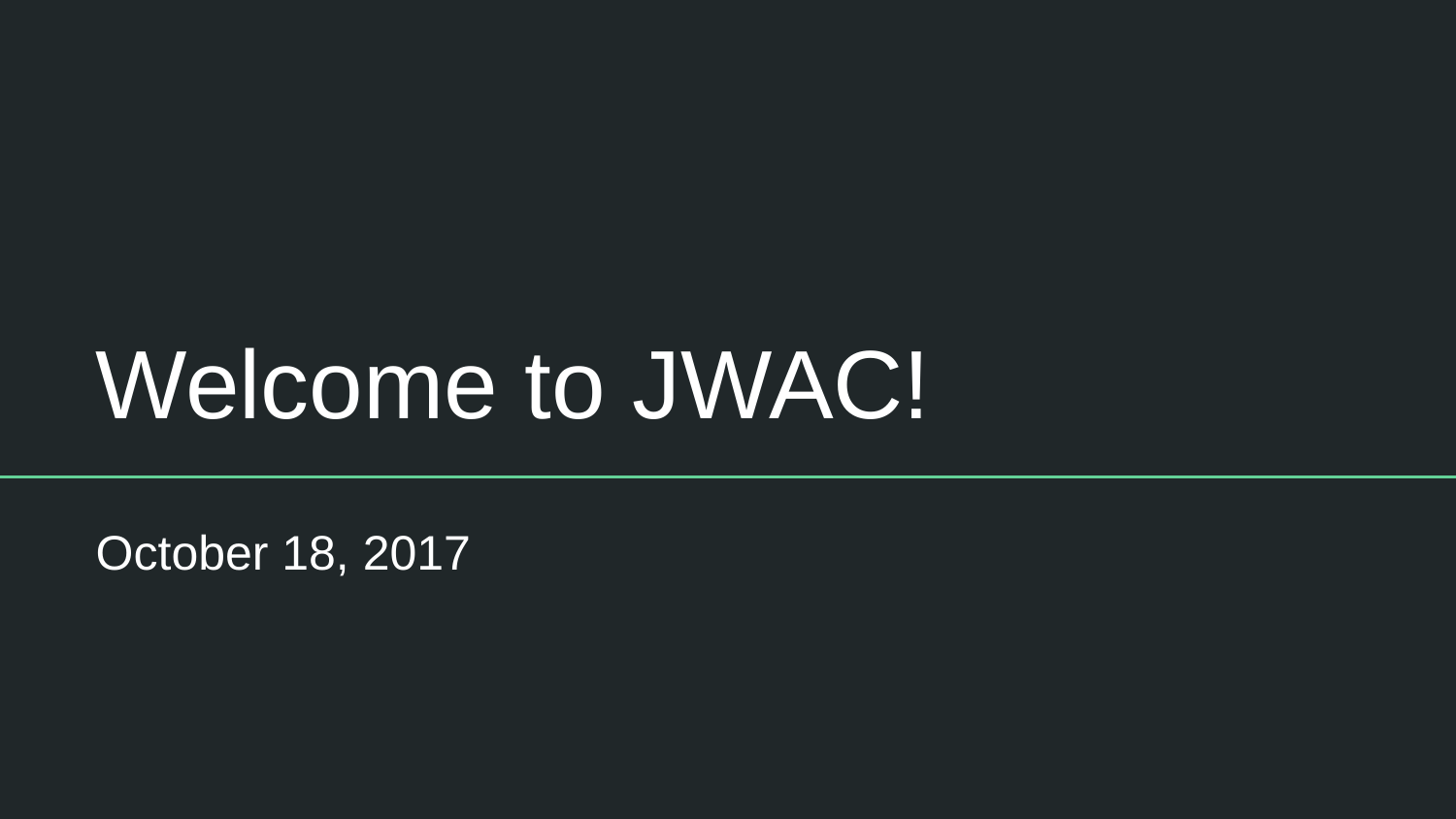

# Welcome to JWAC!
October 18, 2017